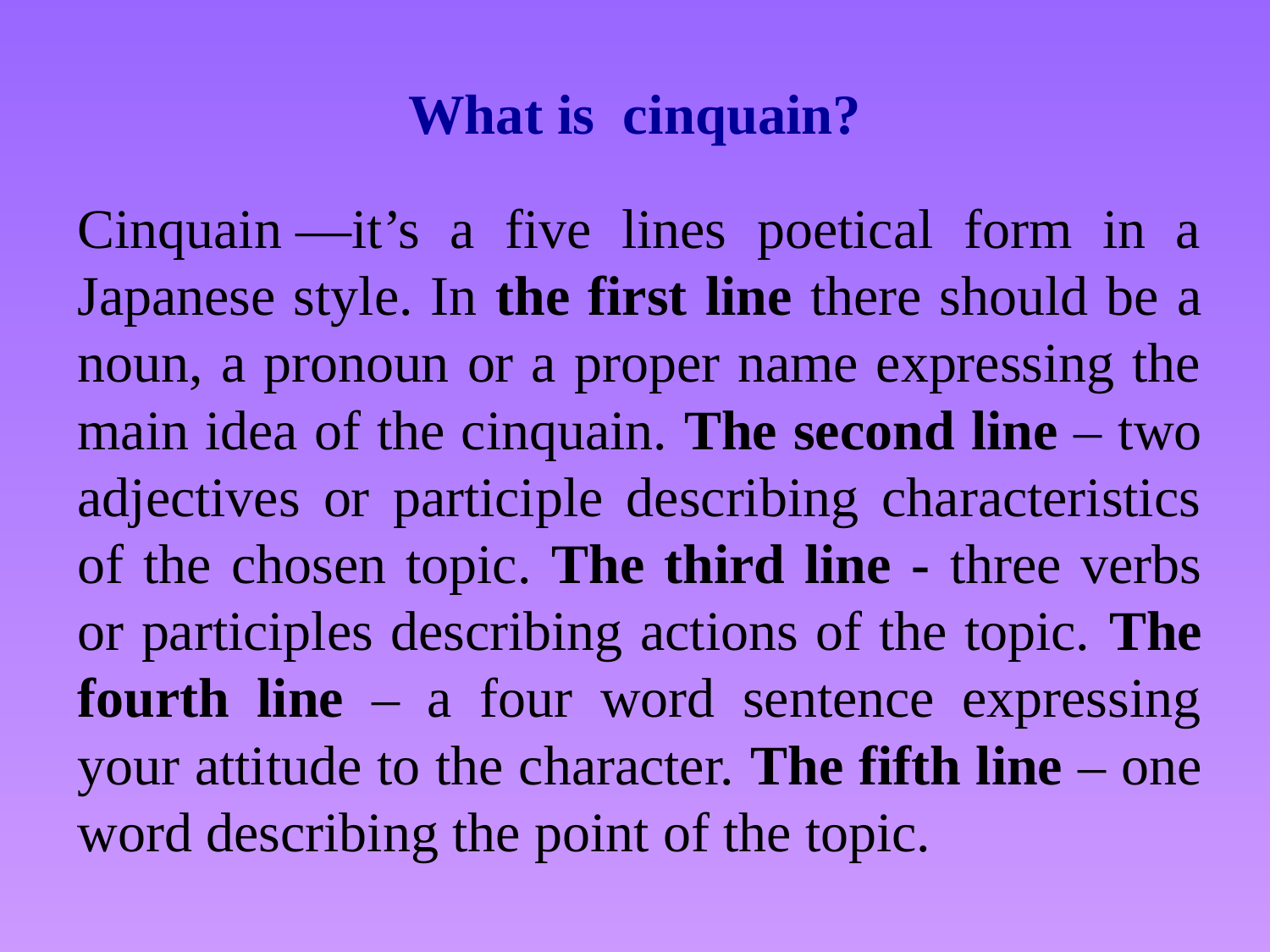

# What is  cinquain?
Cinquain —it’s a five lines poetical form in a Japanese style. In the first line there should be a noun, a pronoun or a proper name expressing the main idea of the cinquain. The second line – two adjectives or participle describing characteristics of the chosen topic. The third line - three verbs or participles describing actions of the topic. The fourth line – a four word sentence expressing your attitude to the character. The fifth line – one word describing the point of the topic.